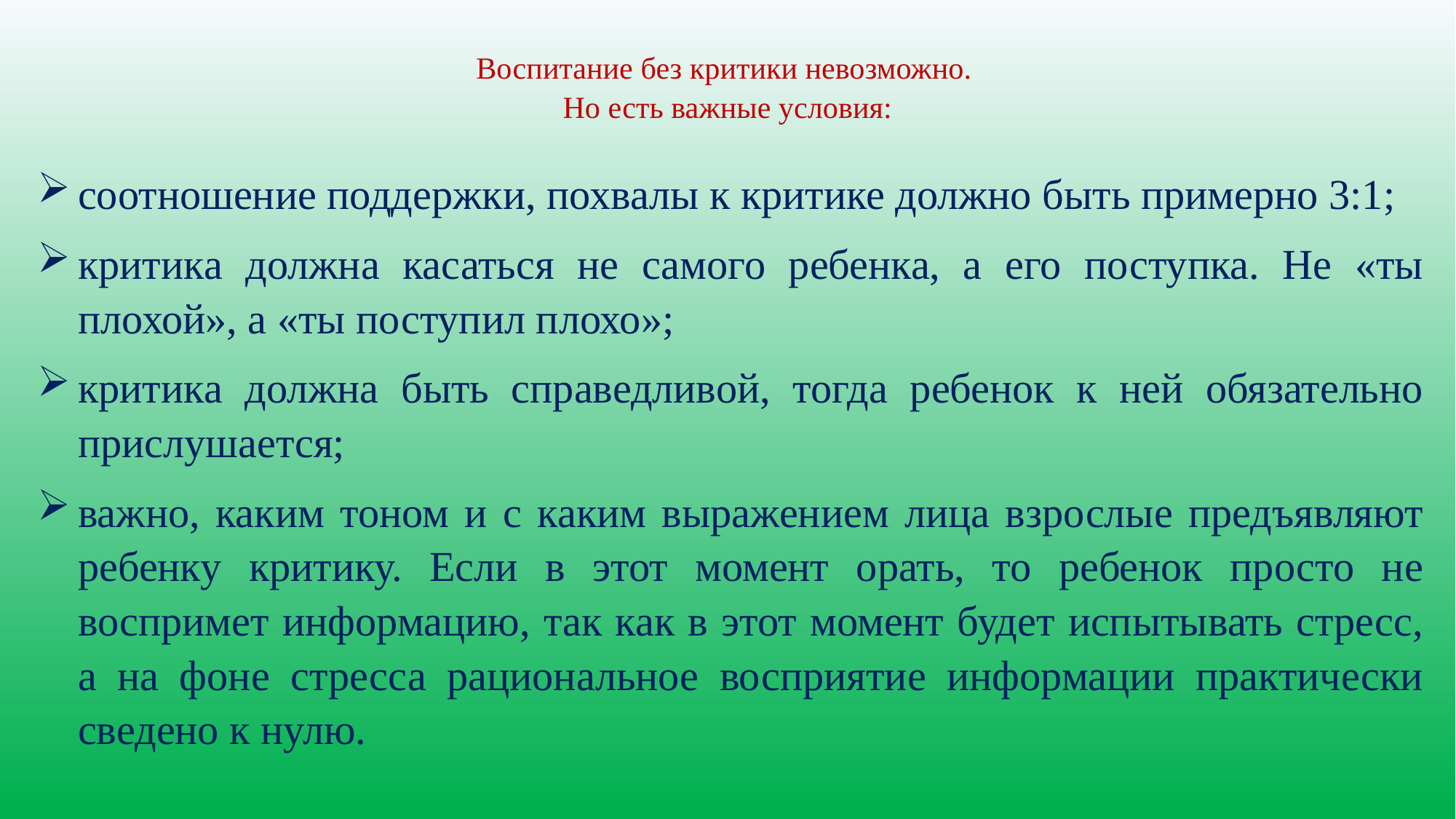

# Воспитание без критики невозможно. Но есть важные условия:
соотношение поддержки, похвалы к критике должно быть примерно 3:1;
критика должна касаться не самого ребенка, а его поступка. Не «ты плохой», а «ты поступил плохо»;
критика должна быть справедливой, тогда ребенок к ней обязательно прислушается;
важно, каким тоном и с каким выражением лица взрослые предъявляют ребенку критику. Если в этот момент орать, то ребенок просто не воспримет информацию, так как в этот момент будет испытывать стресс, а на фоне стресса рациональное восприятие информации практически сведено к нулю.